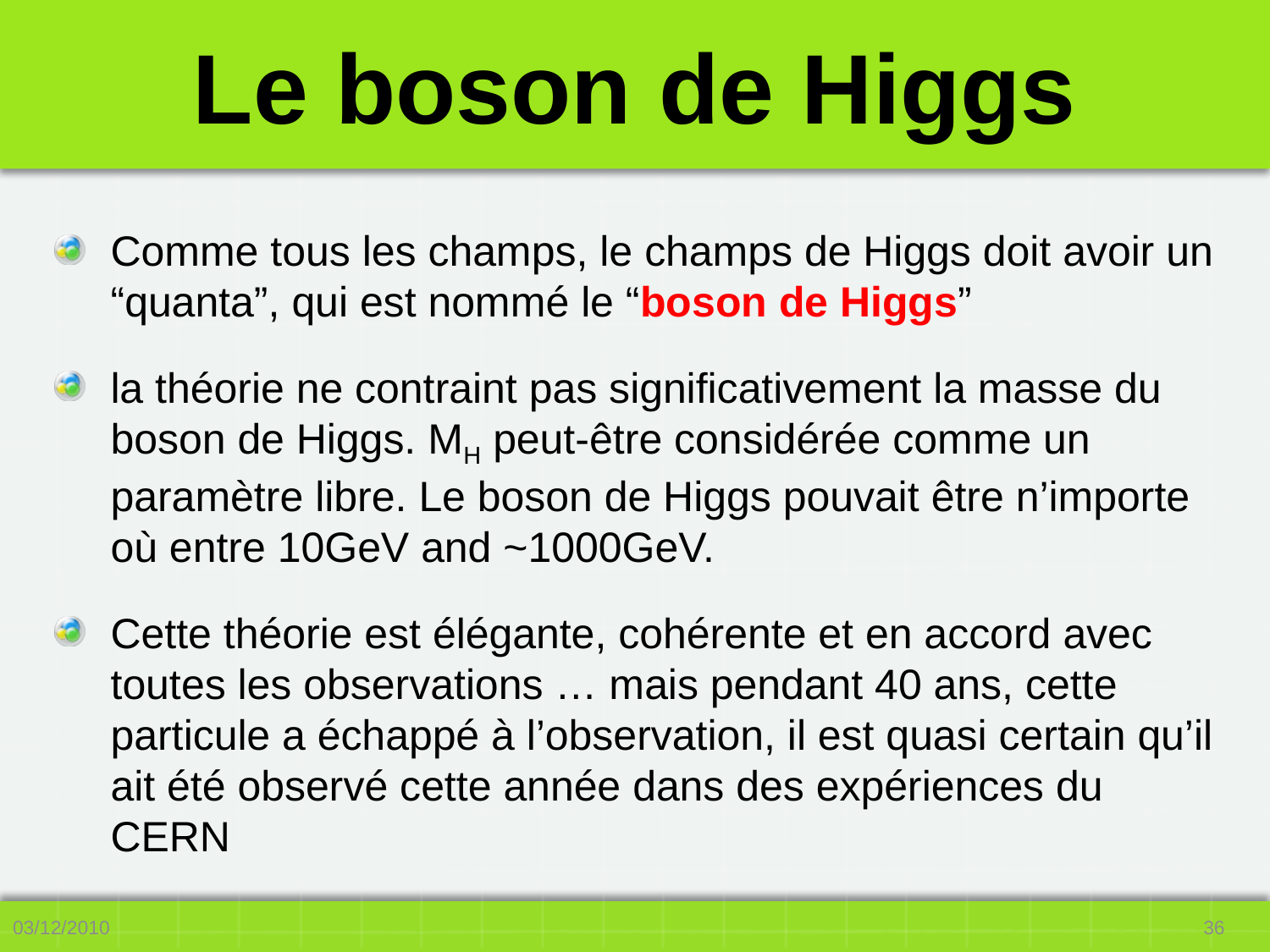

# Le boson de Higgs
Comme tous les champs, le champs de Higgs doit avoir un “quanta”, qui est nommé le “boson de Higgs”
la théorie ne contraint pas significativement la masse du boson de Higgs. MH peut-être considérée comme un paramètre libre. Le boson de Higgs pouvait être n’importe où entre 10GeV and ~1000GeV.
Cette théorie est élégante, cohérente et en accord avec toutes les observations … mais pendant 40 ans, cette particule a échappé à l’observation, il est quasi certain qu’il ait été observé cette année dans des expériences du CERN

03/12/2010
36